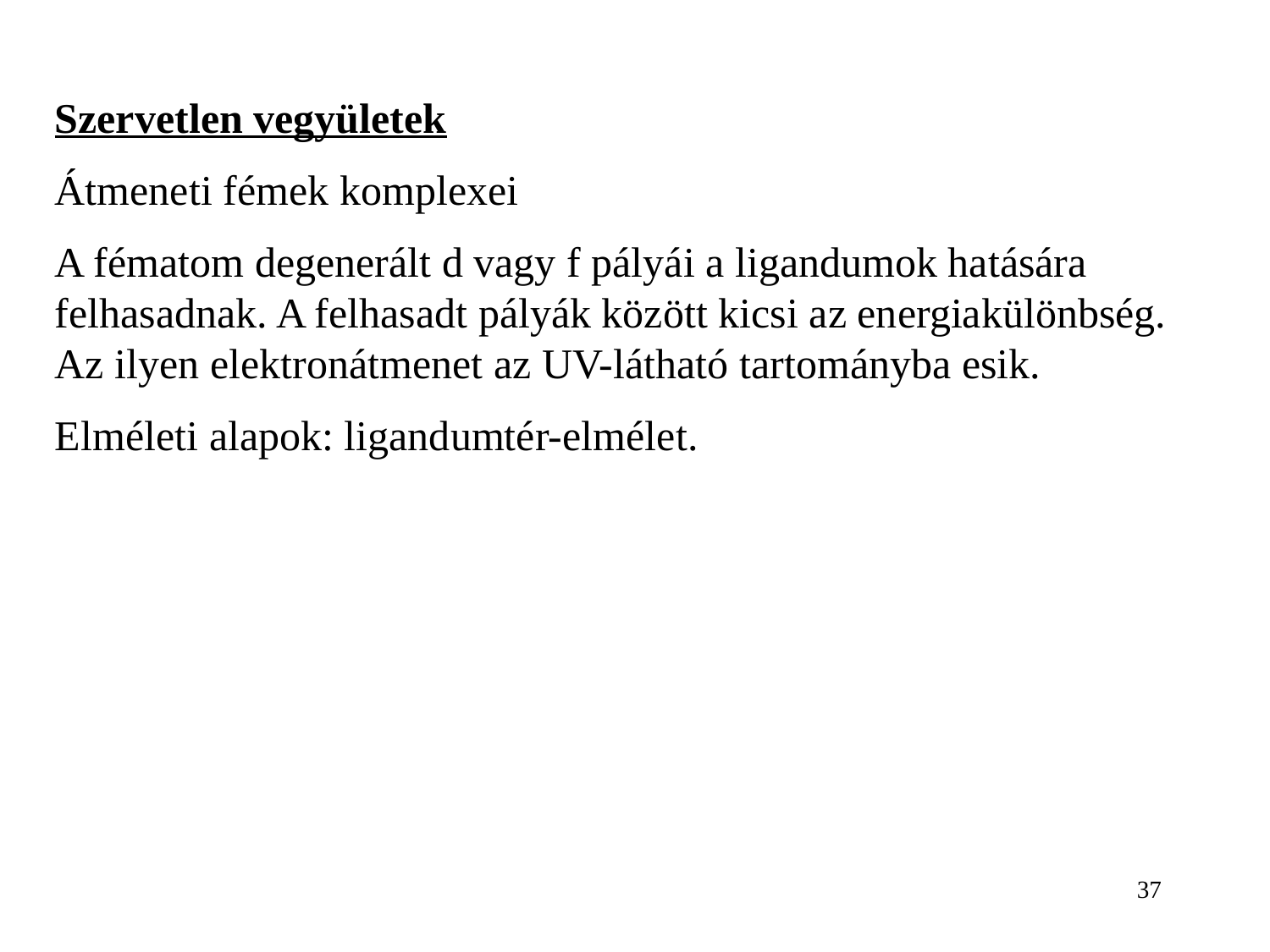

Szervetlen vegyületek
Átmeneti fémek komplexei
A fématom degenerált d vagy f pályái a ligandumok hatására felhasadnak. A felhasadt pályák között kicsi az energiakülönbség. Az ilyen elektronátmenet az UV-látható tartományba esik.
Elméleti alapok: ligandumtér-elmélet.
37